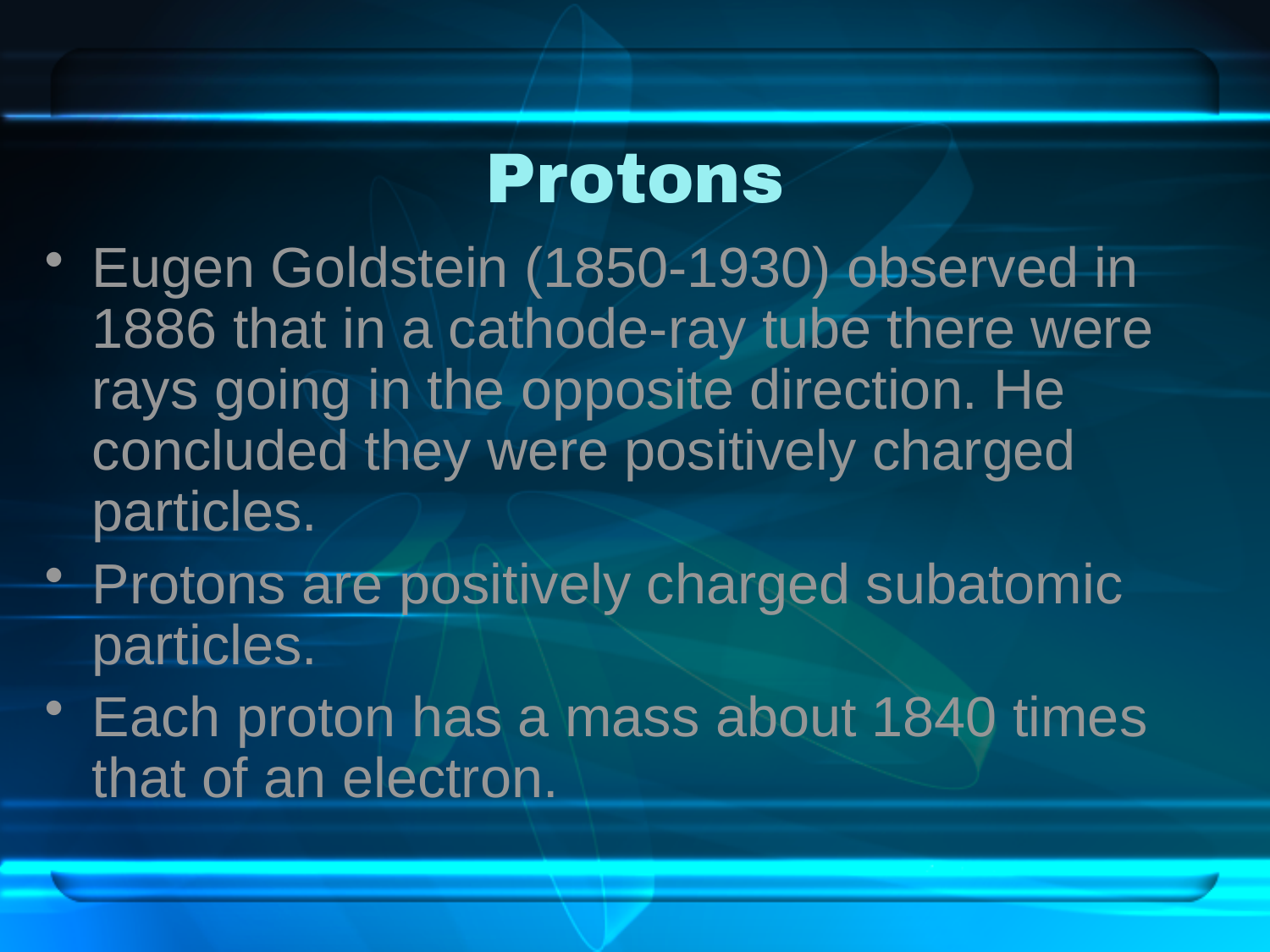

# Protons
Eugen Goldstein (1850-1930) observed in 1886 that in a cathode-ray tube there were rays going in the opposite direction. He concluded they were positively charged particles.
Protons are positively charged subatomic particles.
Each proton has a mass about 1840 times that of an electron.